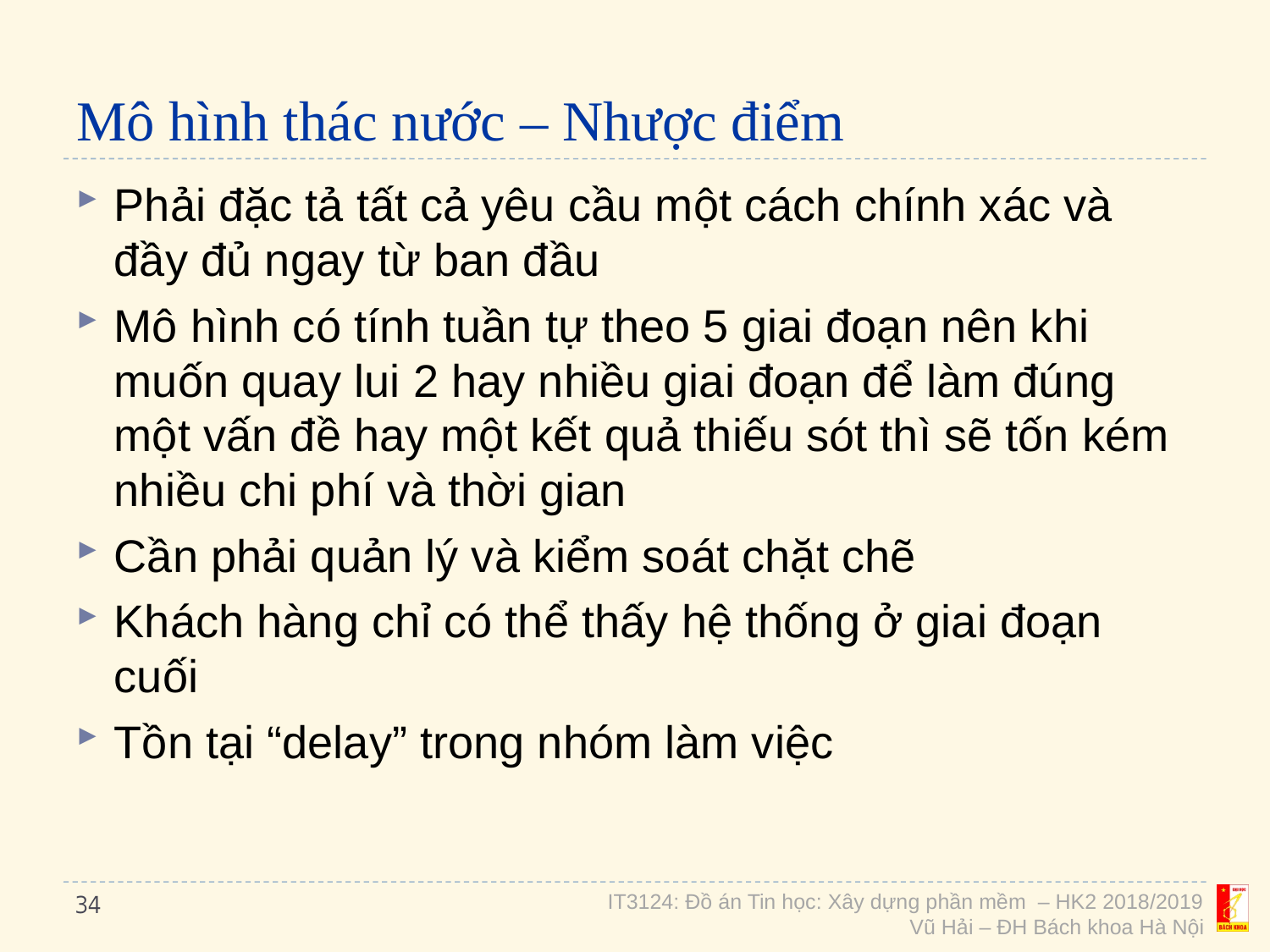

# Mô hình thác nước – Nhược điểm
Phải đặc tả tất cả yêu cầu một cách chính xác và đầy đủ ngay từ ban đầu
Mô hình có tính tuần tự theo 5 giai đoạn nên khi muốn quay lui 2 hay nhiều giai đoạn để làm đúng một vấn đề hay một kết quả thiếu sót thì sẽ tốn kém nhiều chi phí và thời gian
Cần phải quản lý và kiểm soát chặt chẽ
Khách hàng chỉ có thể thấy hệ thống ở giai đoạn cuối
Tồn tại “delay” trong nhóm làm việc
34